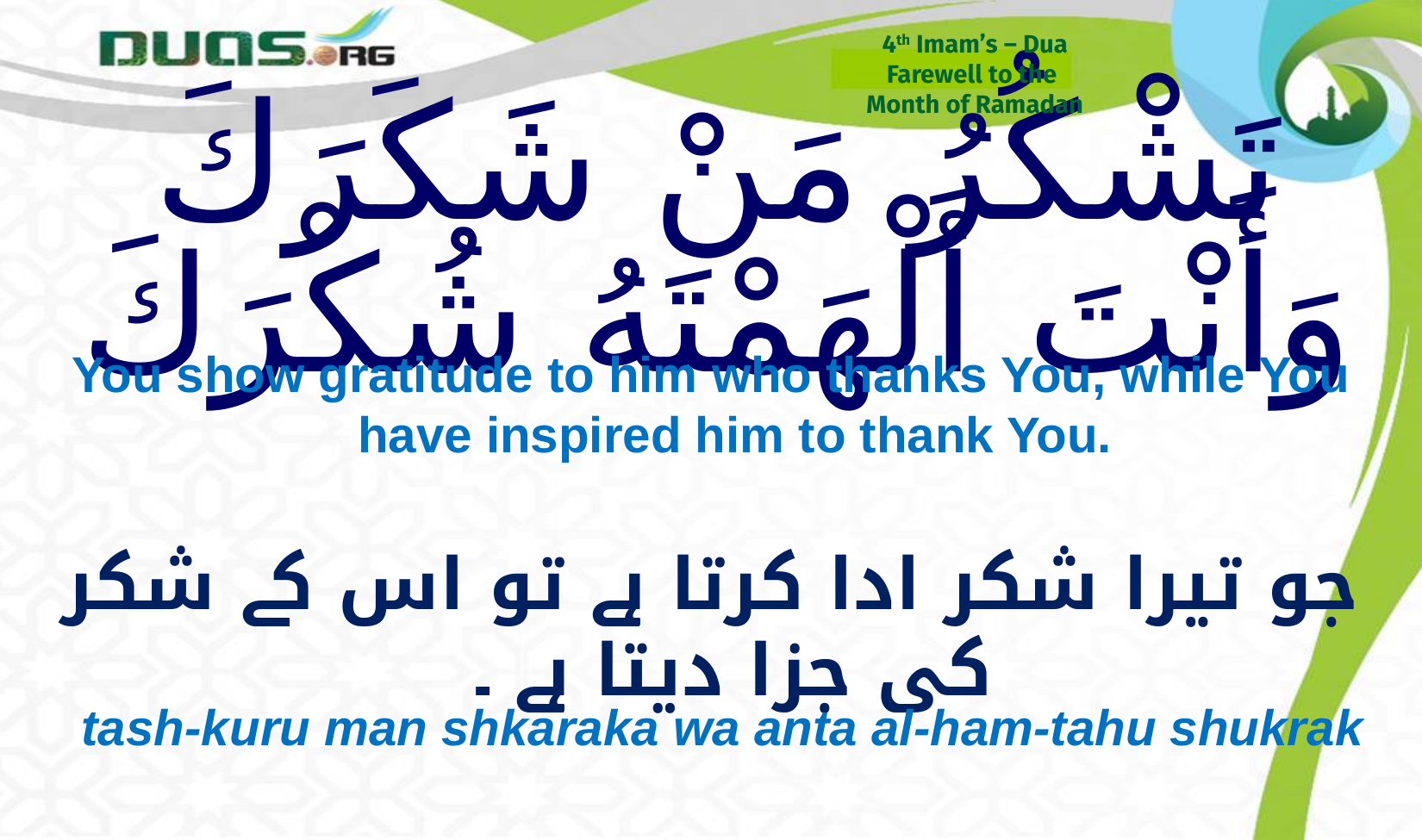

4th Imam’s – Dua
Farewell to the
Month of Ramadan

# تَشْكُرُ مَنْ شَكَرَكَ وَأَنْتَ أَلْهَمْتَهُ شُكْرَكَ
You show gratitude to him who thanks You, while You have inspired him to thank You.

جو تیرا شکر ادا کرتا ہے تو اس کے شکر کی جزا دیتا ہے ۔
tash-kuru man shkaraka wa anta al-ham-tahu shukrak